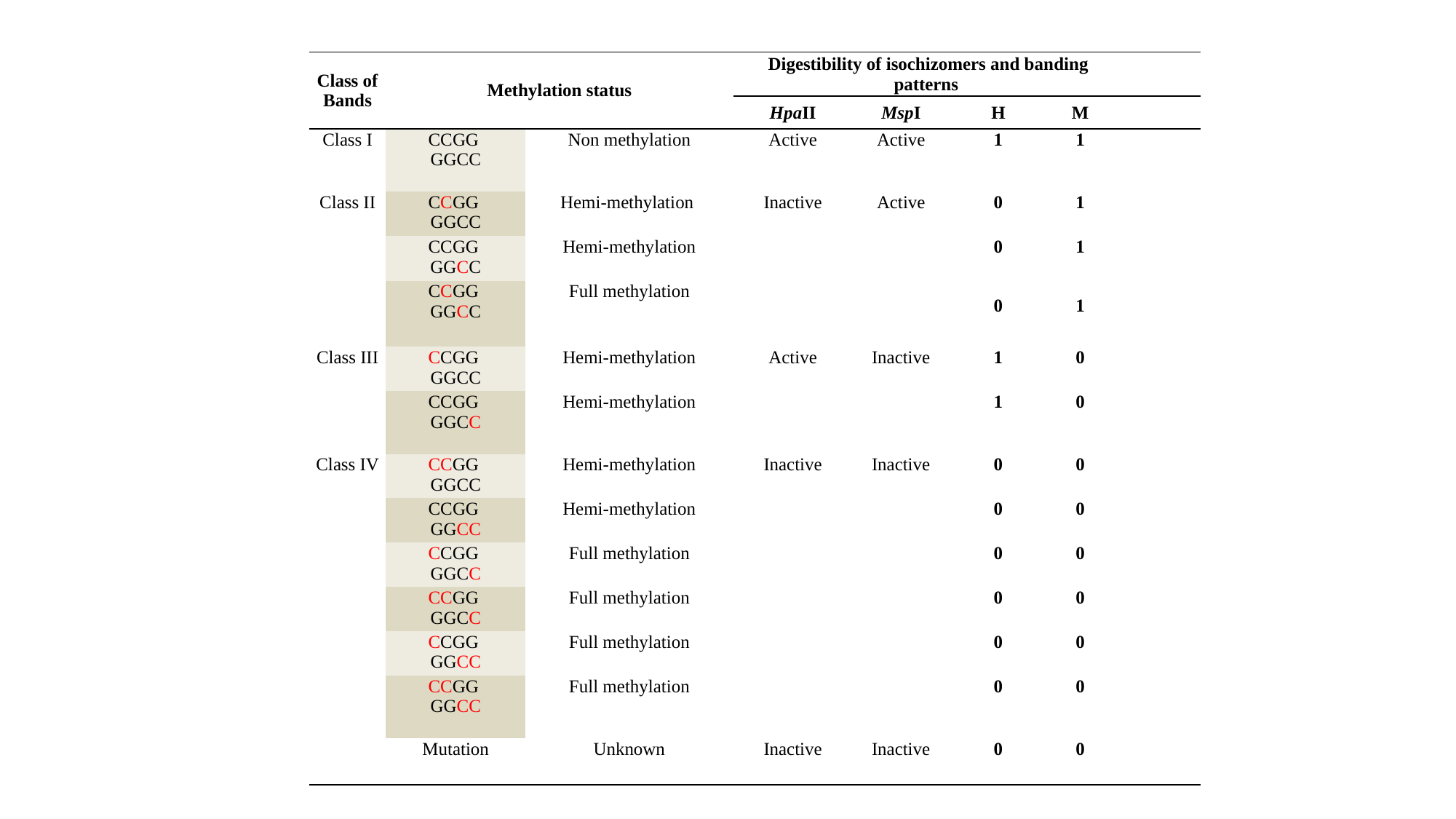

|  |  |  |  |  |  |  |  |  |  |  |  |  |
| --- | --- | --- | --- | --- | --- | --- | --- | --- | --- | --- | --- | --- |
| Class of Bands | Methylation status |  |  | Digestibility of isochizomers and banding patterns |  |  |  |  |  |  |  |  |
|  |  |  |  | HpaII |  | MspI |  | H |  | M |  |  |
| Class I | CCGG GGCC | Non methylation |  | Active |  | Active |  | 1 |  | 1 |  |  |
| Class II | CCGG GGCC | Hemi-methylation |  | Inactive |  | Active |  | 0 |  | 1 |  |  |
|  | CCGG GGCC | Hemi-methylation |  |  |  |  |  | 0 |  | 1 |  |  |
|  | CCGG GGCC | Full methylation |  |  |  |  |  |  |  |  |  |  |
|  |  |  |  |  |  |  |  | 0 |  | 1 |  |  |
| Class III | CCGG GGCC | Hemi-methylation |  | Active |  | Inactive |  | 1 |  | 0 |  |  |
|  | CCGG GGCC | Hemi-methylation |  |  |  |  |  | 1 |  | 0 |  |  |
| Class IV | CCGG GGCC | Hemi-methylation |  | Inactive |  | Inactive |  | 0 |  | 0 |  |  |
|  | CCGG GGCC | Hemi-methylation |  |  |  |  |  | 0 |  | 0 |  |  |
|  | CCGG GGCC | Full methylation |  |  |  |  |  | 0 |  | 0 |  |  |
|  | CCGG GGCC | Full methylation |  |  |  |  |  | 0 |  | 0 |  |  |
|  | CCGG GGCC | Full methylation |  |  |  |  |  | 0 |  | 0 |  |  |
|  | CCGG GGCC | Full methylation |  |  |  |  |  | 0 |  | 0 |  |  |
|  | Mutation | Unknown |  | Inactive |  | Inactive |  | 0 |  | 0 |  |  |
|  |  |  |  |  |  |  |  |  |  |  |  |  |